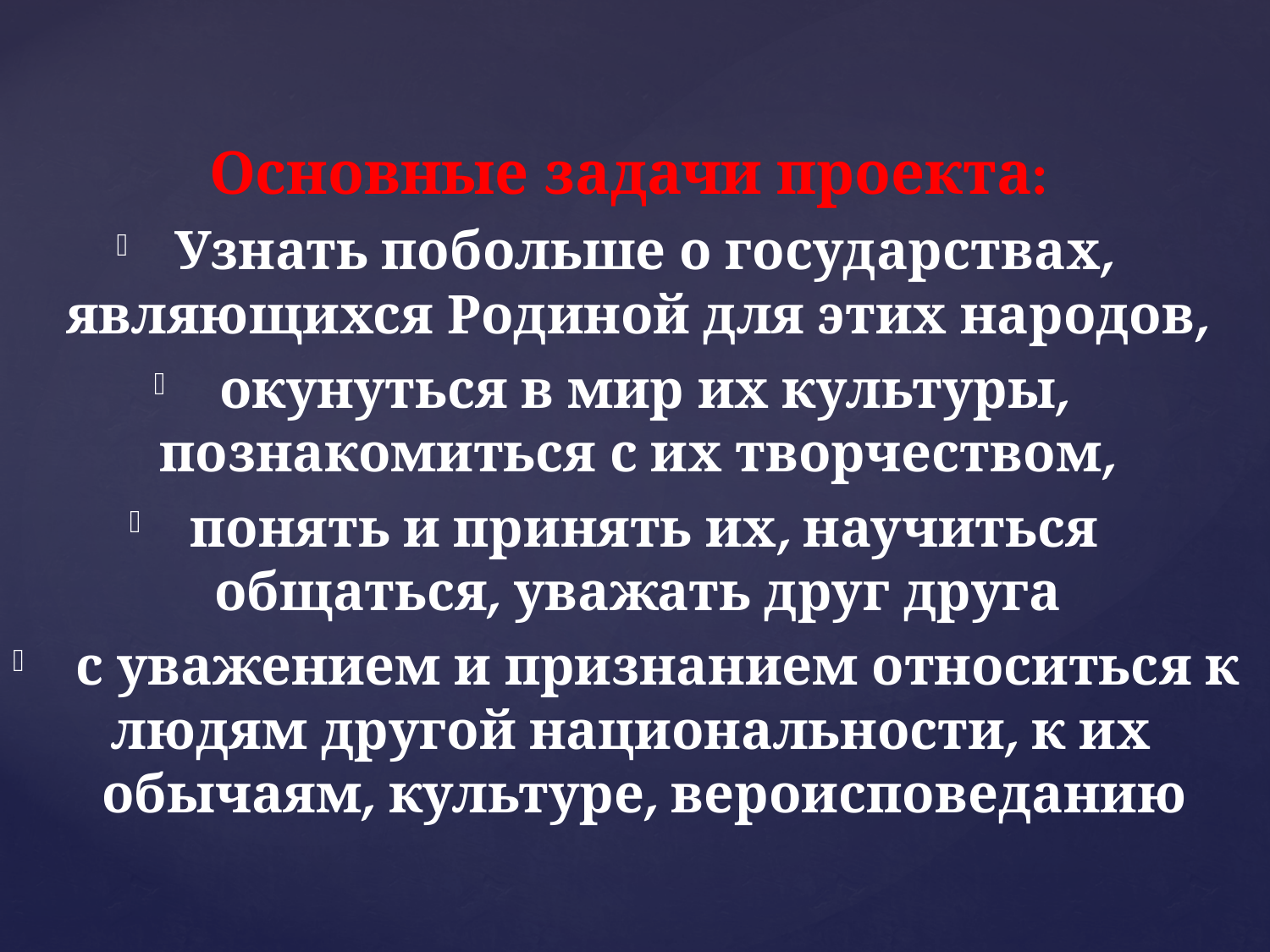

Основные задачи проекта:
Узнать побольше о государствах, являющихся Родиной для этих народов,
окунуться в мир их культуры, познакомиться с их творчеством,
понять и принять их, научиться общаться, уважать друг друга
  с уважением и признанием относиться к людям другой национальности, к их   обычаям, культуре, вероисповеданию